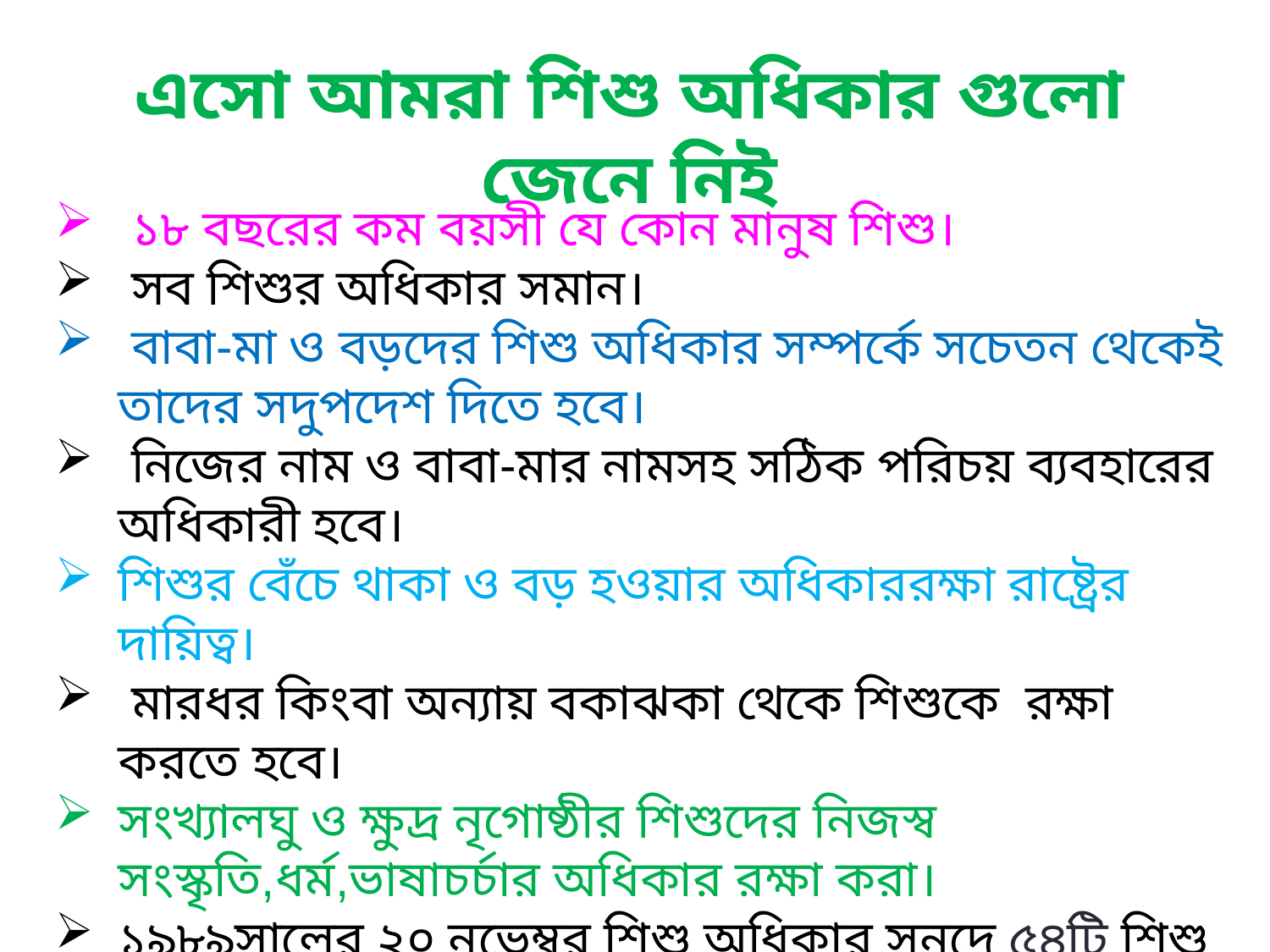

এসো আমরা শিশু অধিকার গুলো জেনে নিই
 ১৮ বছরের কম বয়সী যে কোন মানুষ শিশু।
 সব শিশুর অধিকার সমান।
 বাবা-মা ও বড়দের শিশু অধিকার সম্পর্কে সচেতন থেকেই তাদের সদুপদেশ দিতে হবে।
 নিজের নাম ও বাবা-মার নামসহ সঠিক পরিচয় ব্যবহারের অধিকারী হবে।
শিশুর বেঁচে থাকা ও বড় হওয়ার অধিকাররক্ষা রাষ্ট্রের দায়িত্ব।
 মারধর কিংবা অন্যায় বকাঝকা থেকে শিশুকে  রক্ষা করতে হবে।
সংখ্যালঘু ও ক্ষুদ্র নৃগোষ্ঠীর শিশুদের নিজস্ব সংস্কৃতি,ধর্ম,ভাষাচর্চার অধিকার রক্ষা করা।
১৯৮৯সালের ২০ নভেম্বর শিশু অধিকার সনদে ৫৪টি শিশু অধিকারের কথা বলা হয়।